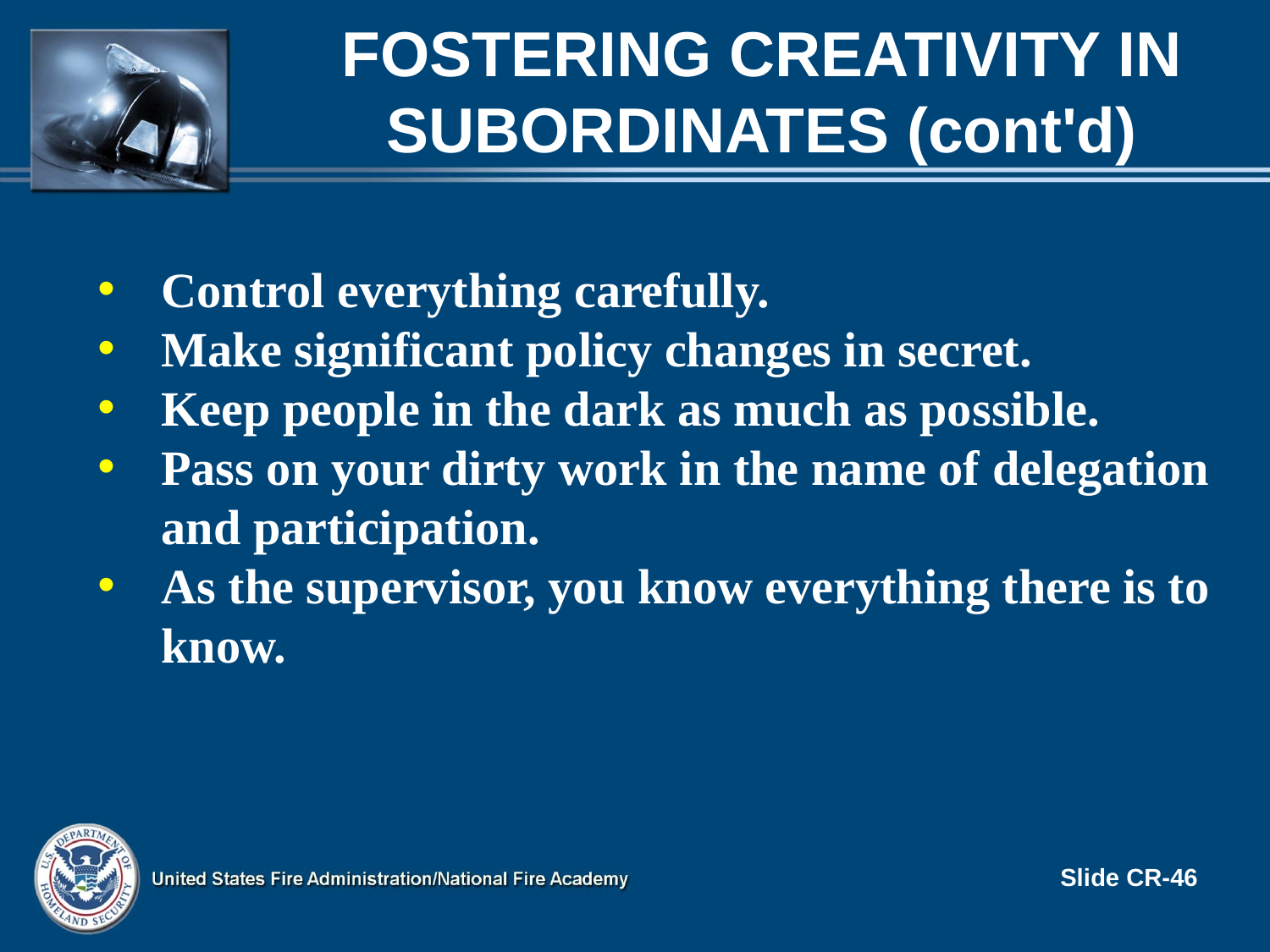

# FOSTERING CREATIVITY IN SUBORDINATES (cont'd)
Control everything carefully.
Make significant policy changes in secret.
Keep people in the dark as much as possible.
Pass on your dirty work in the name of delegation and participation.
As the supervisor, you know everything there is to know.
Slide CR-46